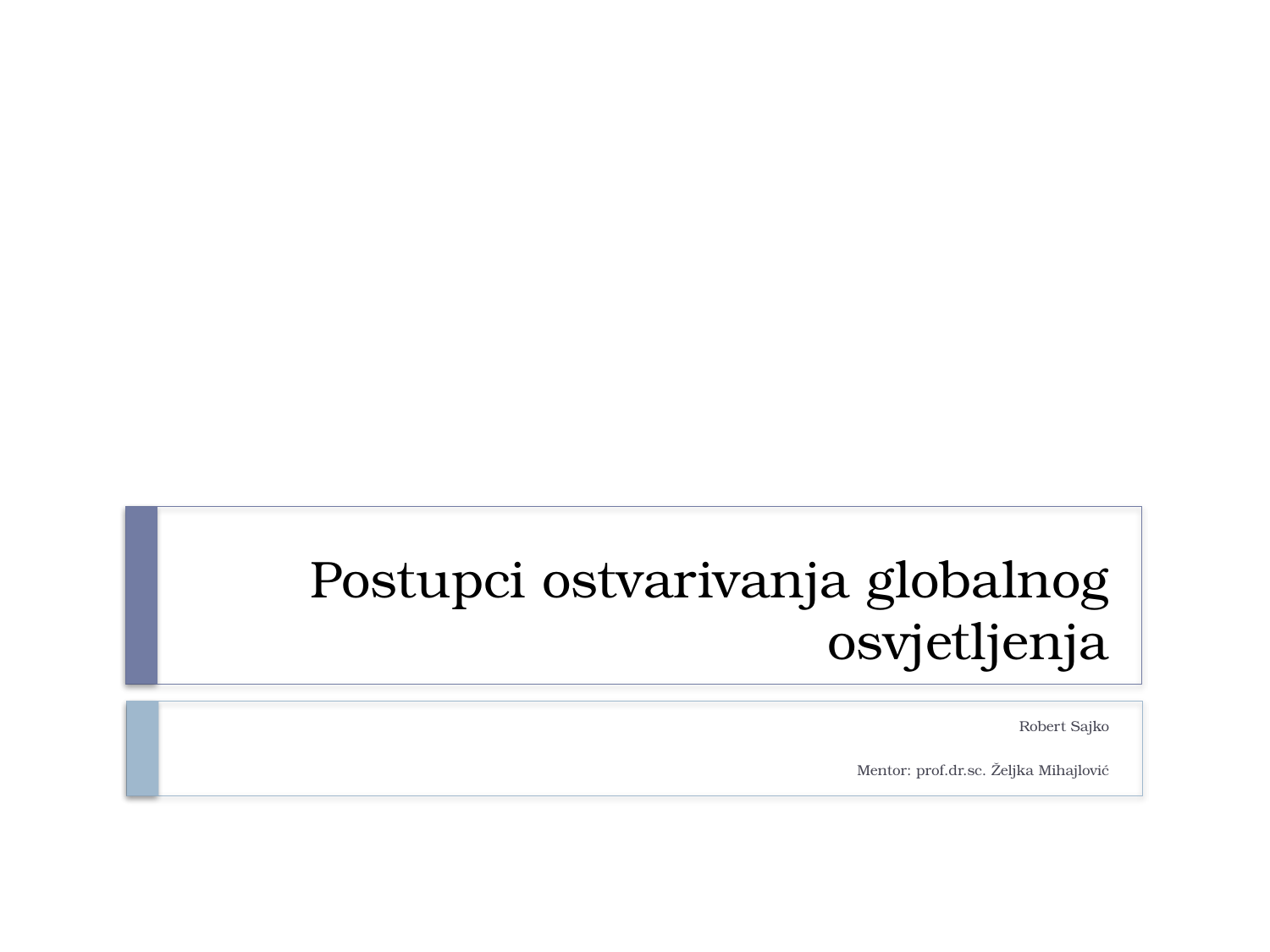

# Postupci ostvarivanja globalnog osvjetljenja
Robert Sajko

Mentor: prof.dr.sc. Željka Mihajlović